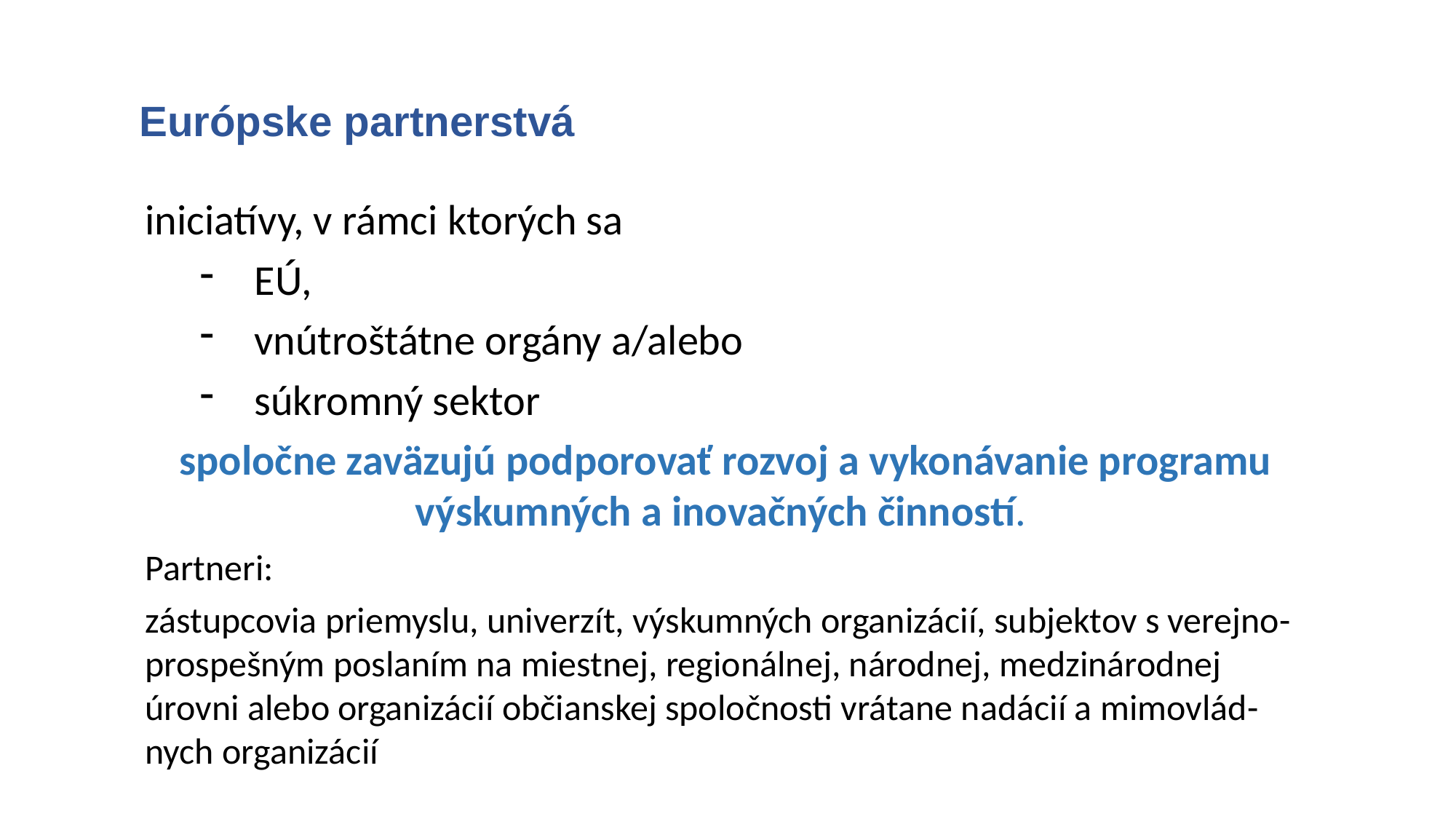

# Európske partnerstvá
iniciatívy, v rámci ktorých sa
EÚ,
vnútroštátne orgány a/alebo
súkromný sektor
spoločne zaväzujú podporovať rozvoj a vykonávanie programu výskumných a inovačných činností.
Partneri:
zástupcovia priemyslu, univerzít, výskumných organizácií, subjektov s verejno-prospešným poslaním na miestnej, regionálnej, národnej, medzinárodnej úrovni alebo organizácií občianskej spoločnosti vrátane nadácií a mimovlád-nych organizácií